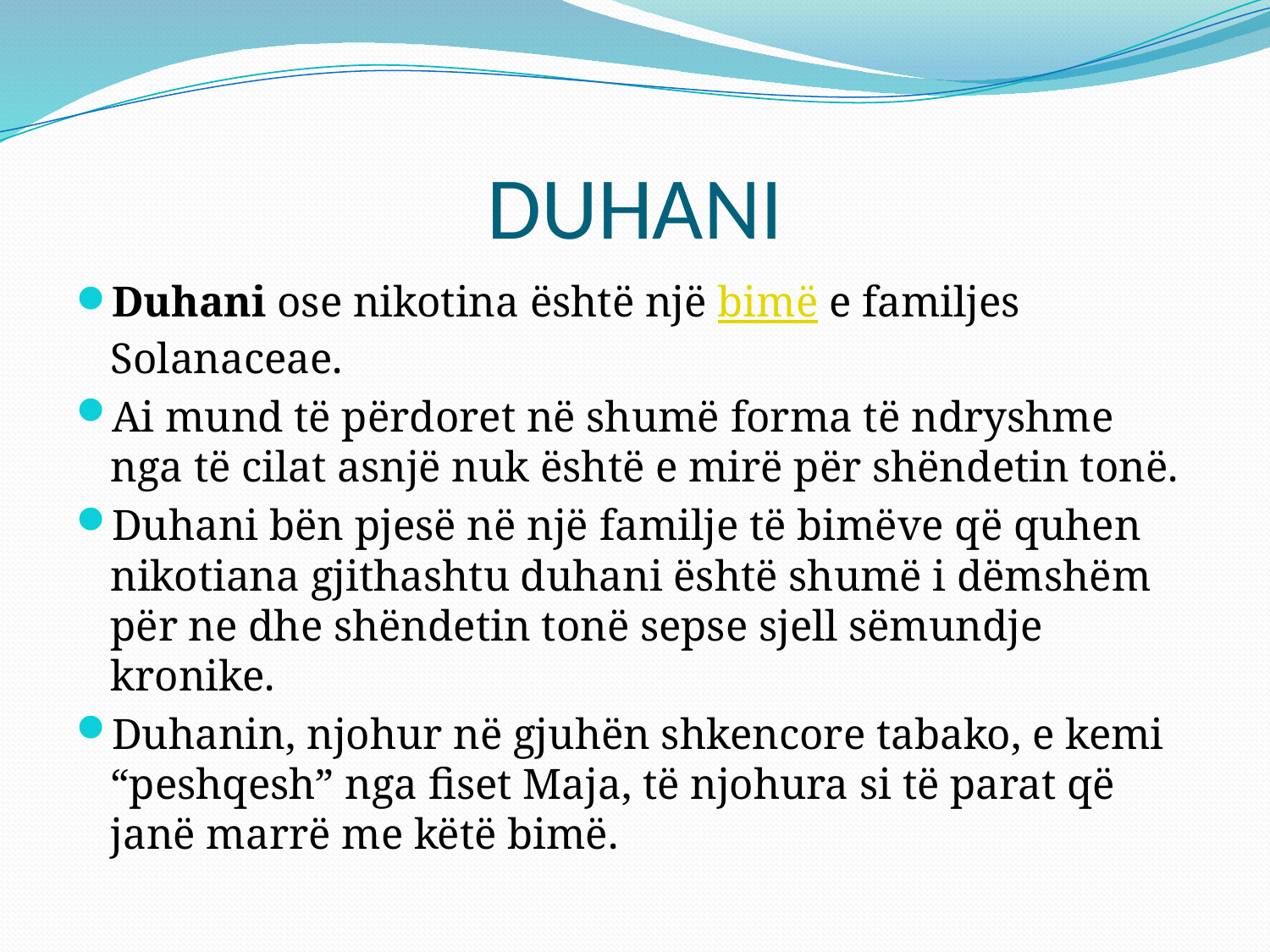

# DUHANI
Duhani ose nikotina është një bimë e familjes Solanaceae.
Ai mund të përdoret në shumë forma të ndryshme nga të cilat asnjë nuk është e mirë për shëndetin tonë.
Duhani bën pjesë në një familje të bimëve që quhen nikotiana gjithashtu duhani është shumë i dëmshëm për ne dhe shëndetin tonë sepse sjell sëmundje kronike.
Duhanin, njohur në gjuhën shkencore tabako, e kemi “peshqesh” nga fiset Maja, të njohura si të parat që janë marrë me këtë bimë.